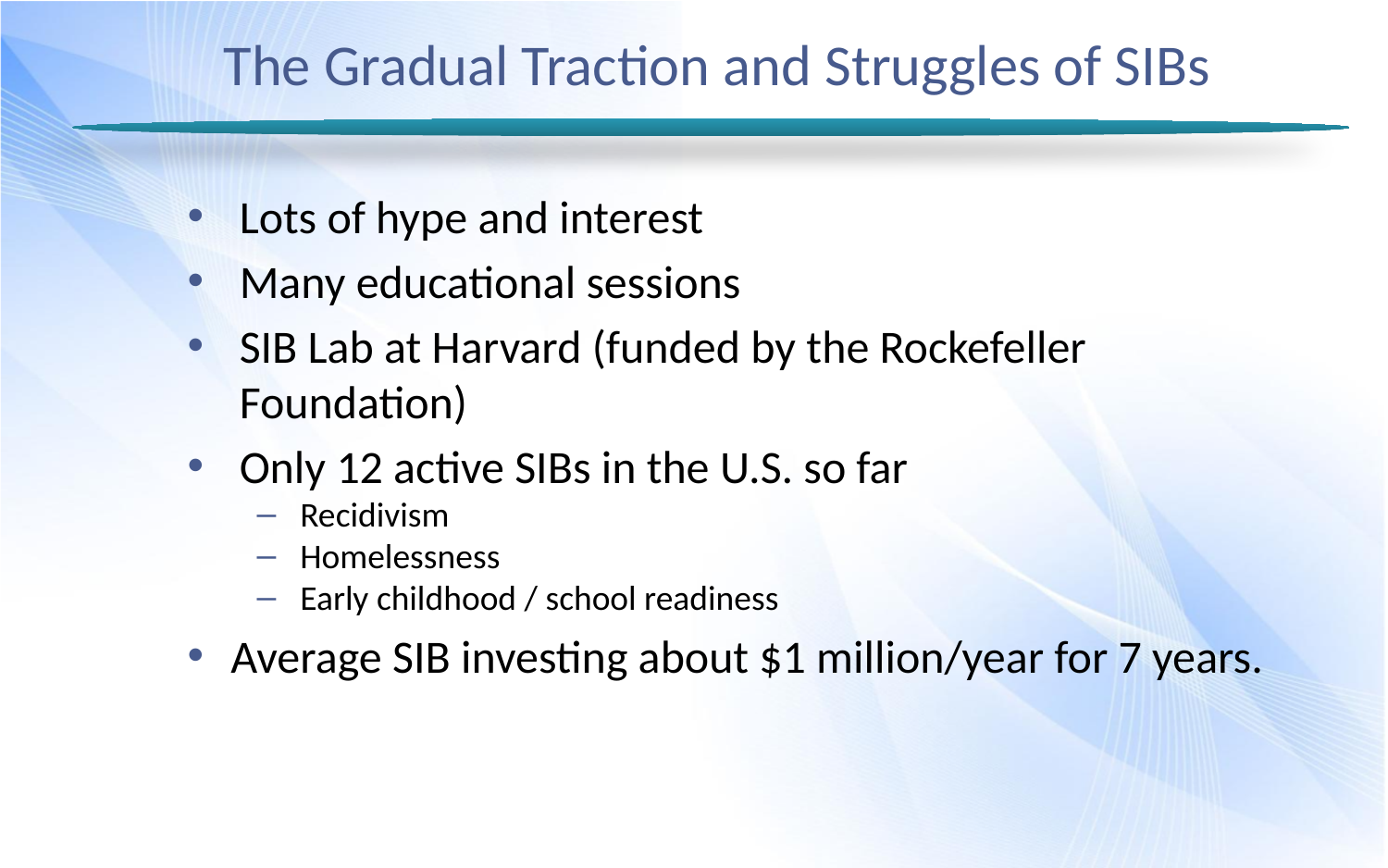

# The Gradual Traction and Struggles of SIBs

Lots of hype and interest
Many educational sessions
SIB Lab at Harvard (funded by the Rockefeller Foundation)
Only 12 active SIBs in the U.S. so far
Recidivism
Homelessness
Early childhood / school readiness
Average SIB investing about $1 million/year for 7 years.